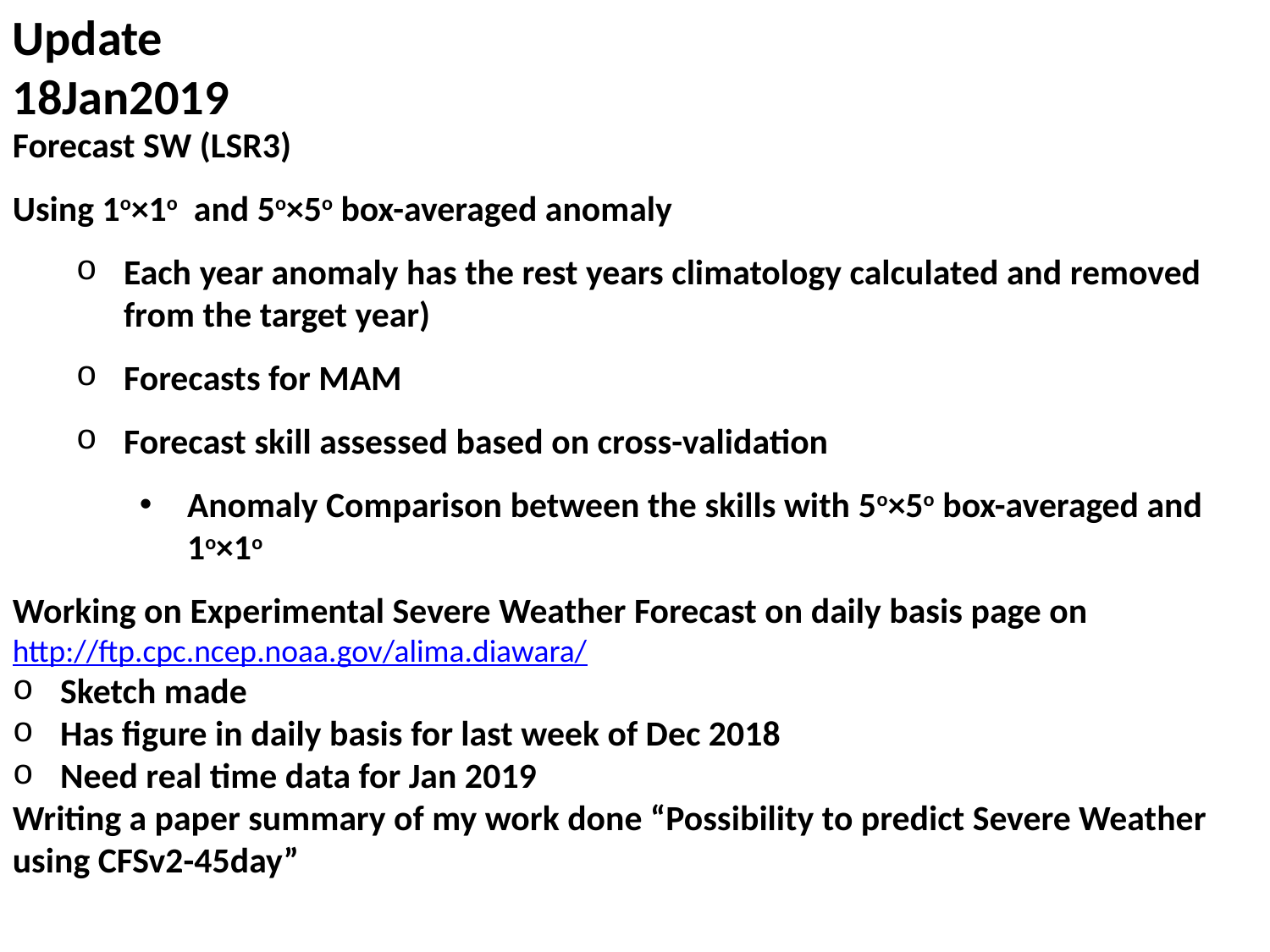

Update
18Jan2019
Forecast SW (LSR3)
Using 1o×1o  and 5o×5o box-averaged anomaly
Each year anomaly has the rest years climatology calculated and removed from the target year)
Forecasts for MAM
Forecast skill assessed based on cross-validation
Anomaly Comparison between the skills with 5o×5o box-averaged and 1o×1o
Working on Experimental Severe Weather Forecast on daily basis page on http://ftp.cpc.ncep.noaa.gov/alima.diawara/
Sketch made
Has figure in daily basis for last week of Dec 2018
Need real time data for Jan 2019
Writing a paper summary of my work done “Possibility to predict Severe Weather using CFSv2-45day”